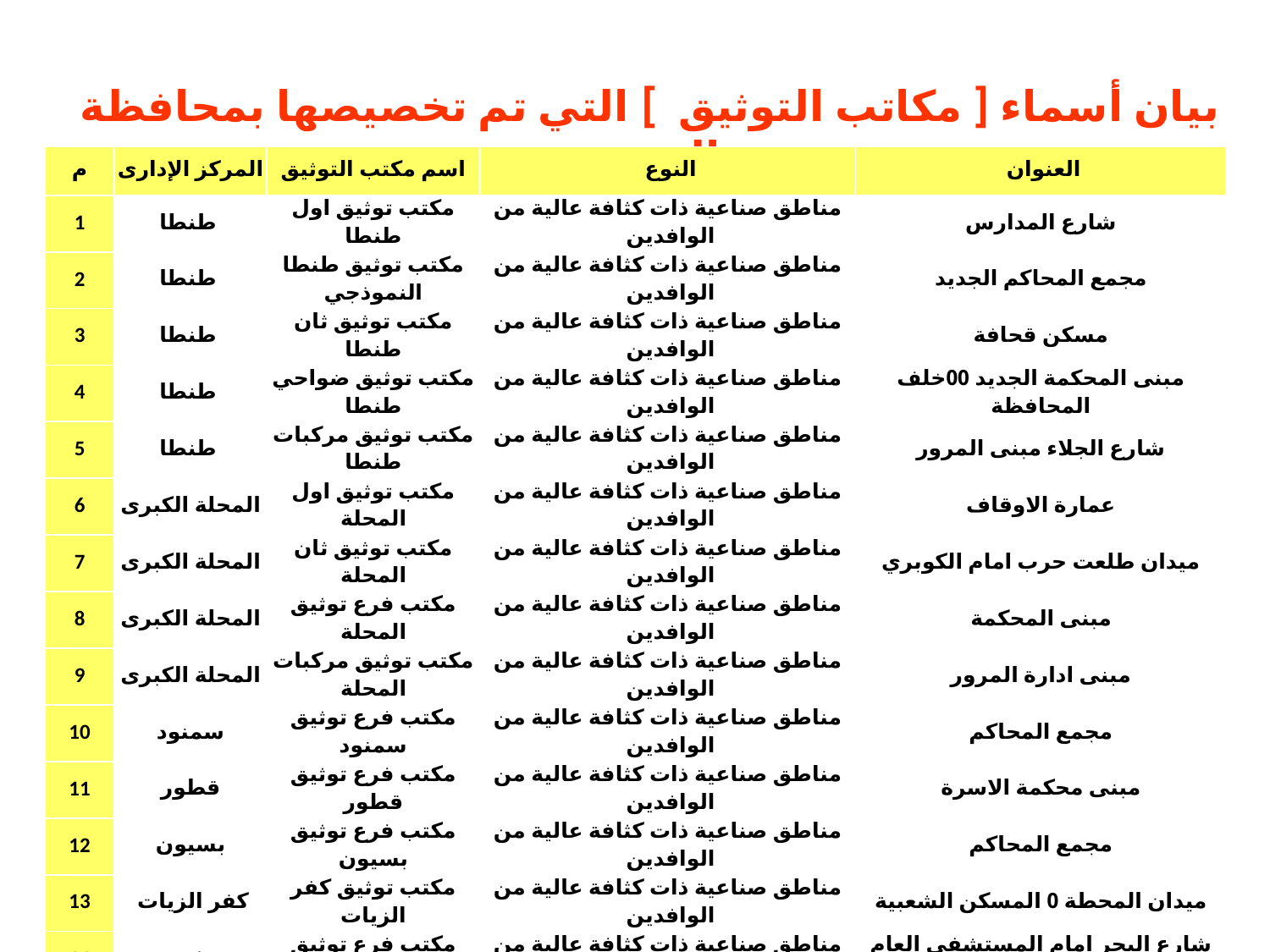

بيان أسماء [ مكاتب التوثيق  ] التي تم تخصيصها بمحافظة الغربية
| م | المركز الإدارى | اسم مكتب التوثيق | النوع | العنوان |
| --- | --- | --- | --- | --- |
| 1 | طنطا | مكتب توثيق اول طنطا | مناطق صناعية ذات كثافة عالية من الوافدين | شارع المدارس |
| 2 | طنطا | مكتب توثيق طنطا النموذجي | مناطق صناعية ذات كثافة عالية من الوافدين | مجمع المحاكم الجديد |
| 3 | طنطا | مكتب توثيق ثان طنطا | مناطق صناعية ذات كثافة عالية من الوافدين | مسكن قحافة |
| 4 | طنطا | مكتب توثيق ضواحي طنطا | مناطق صناعية ذات كثافة عالية من الوافدين | مبنى المحكمة الجديد 00خلف المحافظة |
| 5 | طنطا | مكتب توثيق مركبات طنطا | مناطق صناعية ذات كثافة عالية من الوافدين | شارع الجلاء مبنى المرور |
| 6 | المحلة الكبرى | مكتب توثيق اول المحلة | مناطق صناعية ذات كثافة عالية من الوافدين | عمارة الاوقاف |
| 7 | المحلة الكبرى | مكتب توثيق ثان المحلة | مناطق صناعية ذات كثافة عالية من الوافدين | ميدان طلعت حرب امام الكوبري |
| 8 | المحلة الكبرى | مكتب فرع توثيق المحلة | مناطق صناعية ذات كثافة عالية من الوافدين | مبنى المحكمة |
| 9 | المحلة الكبرى | مكتب توثيق مركبات المحلة | مناطق صناعية ذات كثافة عالية من الوافدين | مبنى ادارة المرور |
| 10 | سمنود | مكتب فرع توثيق سمنود | مناطق صناعية ذات كثافة عالية من الوافدين | مجمع المحاكم |
| 11 | قطور | مكتب فرع توثيق قطور | مناطق صناعية ذات كثافة عالية من الوافدين | مبنى محكمة الاسرة |
| 12 | بسيون | مكتب فرع توثيق بسيون | مناطق صناعية ذات كثافة عالية من الوافدين | مجمع المحاكم |
| 13 | كفر الزيات | مكتب توثيق كفر الزيات | مناطق صناعية ذات كثافة عالية من الوافدين | ميدان المحطة 0 المسكن الشعبية |
| 14 | زفتى | مكتب فرع توثيق زفتى | مناطق صناعية ذات كثافة عالية من الوافدين | شارع البحر امام المستشفى العام عمارة محمد انور |
| 15 | السنطة | مكتب فرع توقيق السنطة | مناطق صناعية ذات كثافة عالية من الوافدين | شارع الجلاء كوبري المعاهده 4 |
| 16 | السنطة | مكتب توثيق شبرا قاص | مناطق صناعية ذات كثافة عالية من الوافدين | شبرا قاص مركز السنطة مبنى الوحدة |
| 17 | طنطا | مكتب توثيق نادي القضاه | مناطق صناعية ذات كثافة عالية من الوافدين | مقر نادي القضاه 0 شارع المدارس |
| 18 | زفتى | مكتب توثيق سنباط | مناطق صناعية ذات كثافة عالية من الوافدين |  |